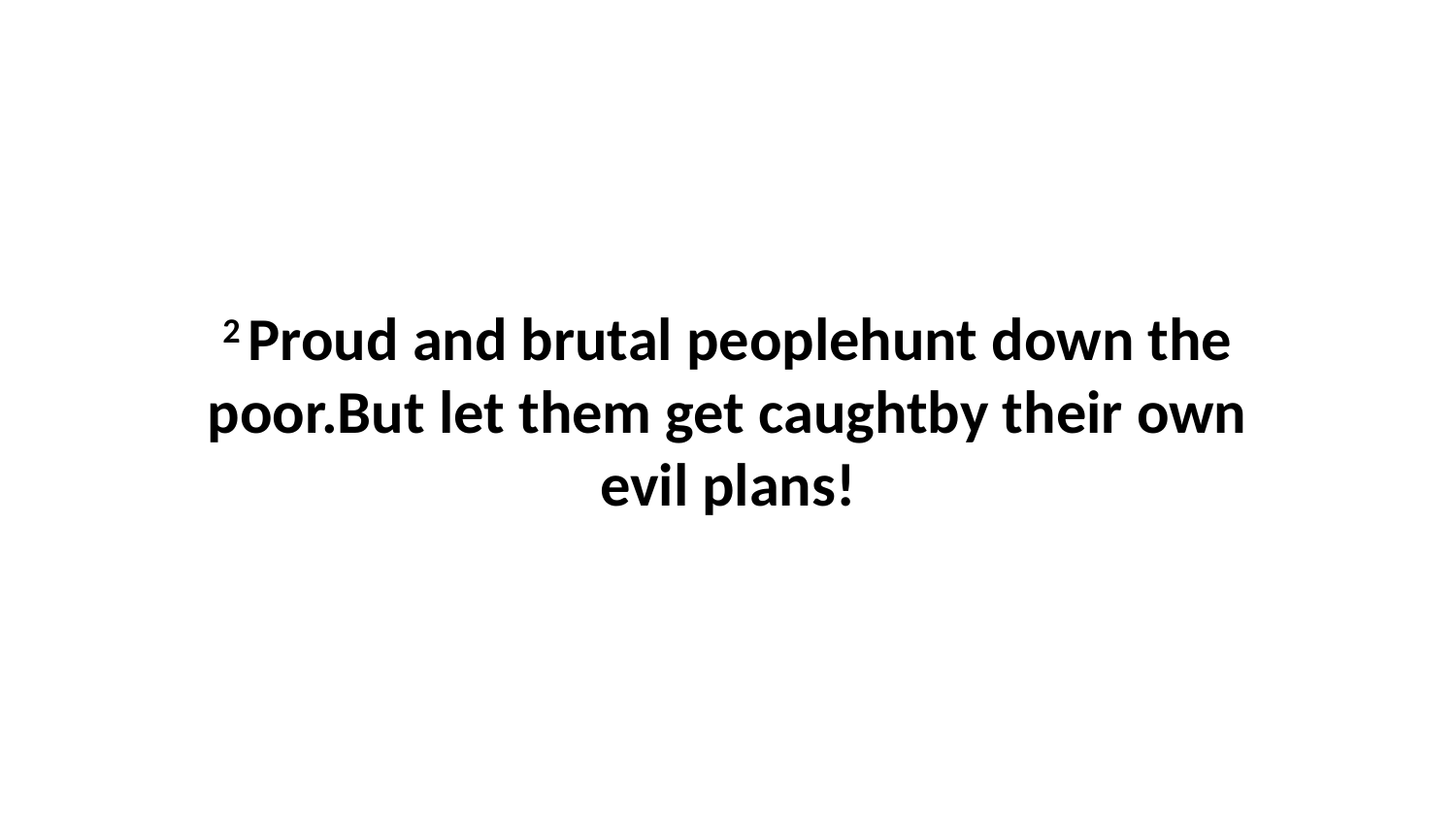

2 Proud and brutal peoplehunt down the poor.But let them get caughtby their own evil plans!